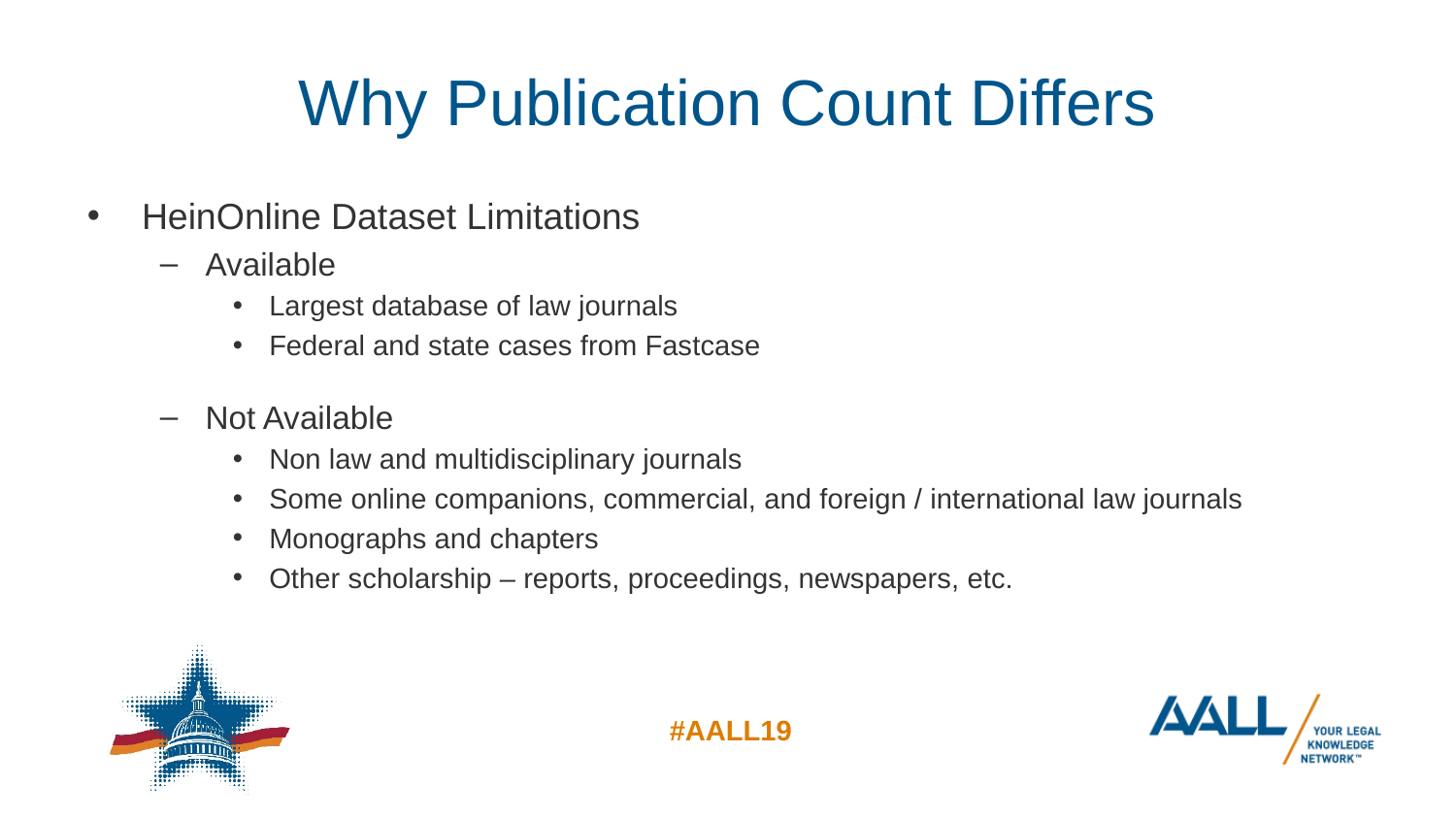

# Why Publication Count Differs
HeinOnline Dataset Limitations
Available
Largest database of law journals
Federal and state cases from Fastcase
Not Available
Non law and multidisciplinary journals
Some online companions, commercial, and foreign / international law journals
Monographs and chapters
Other scholarship – reports, proceedings, newspapers, etc.